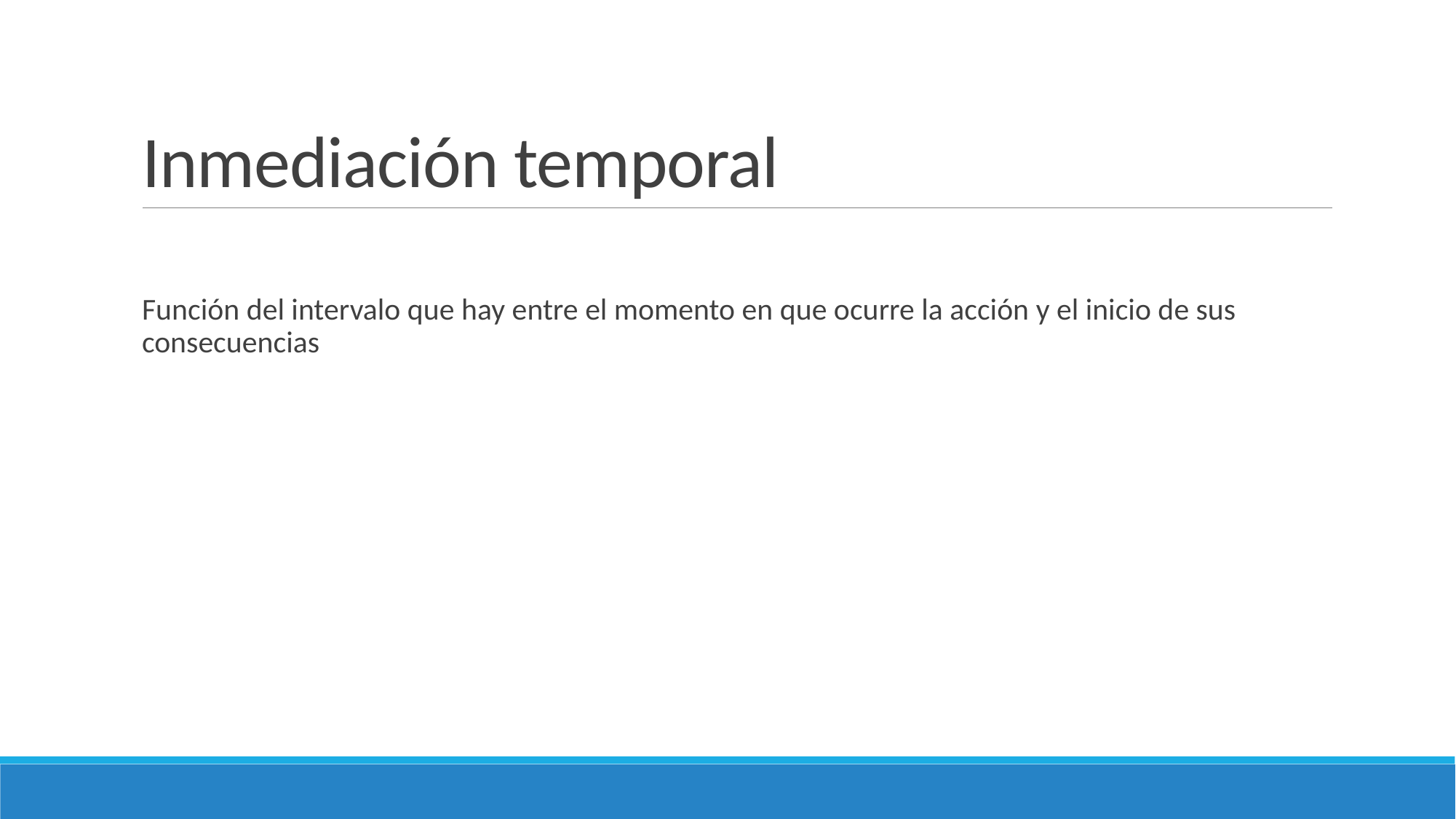

# Inmediación temporal
Función del intervalo que hay entre el momento en que ocurre la acción y el inicio de sus consecuencias